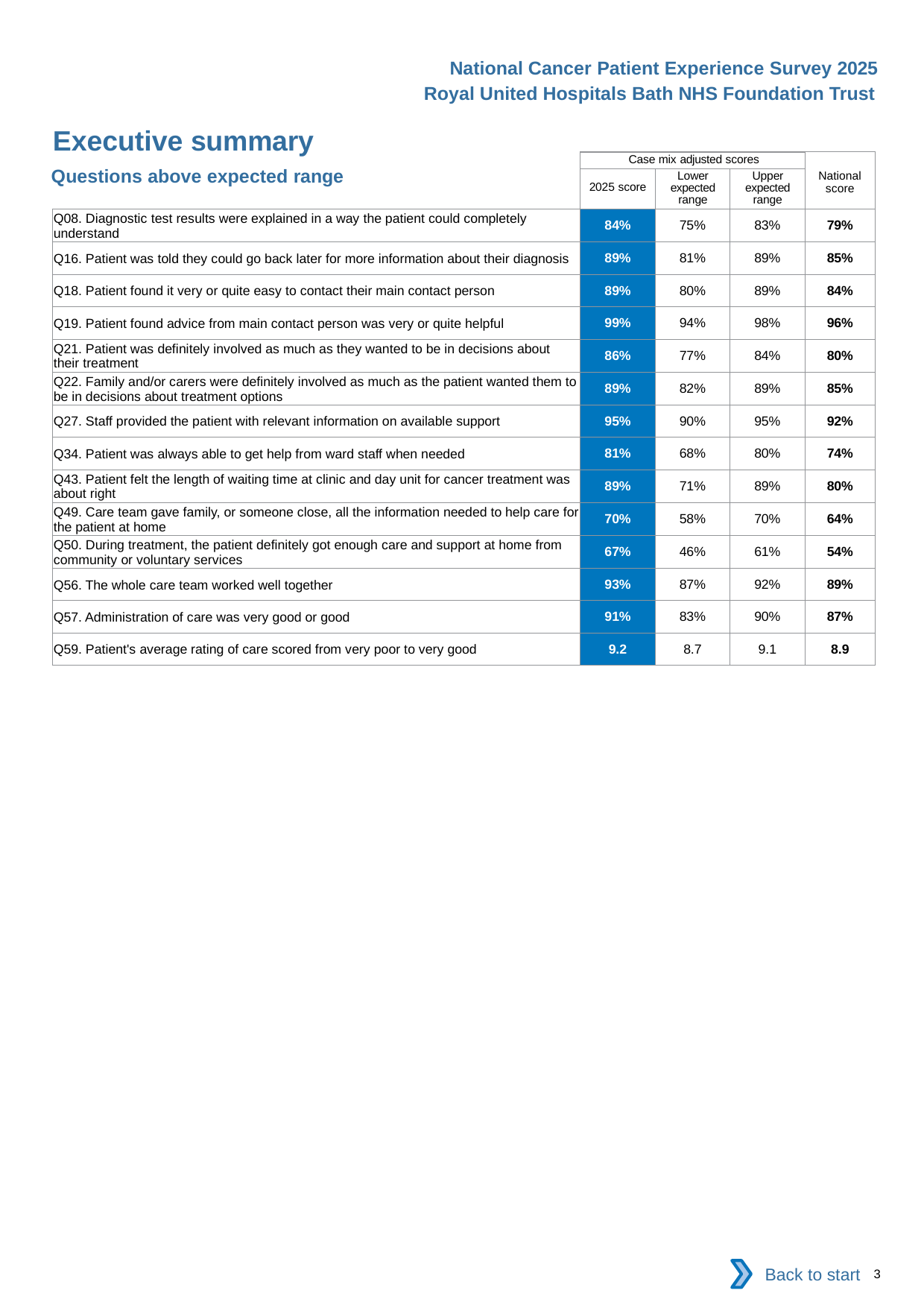

National Cancer Patient Experience Survey 2025
Royal United Hospitals Bath NHS Foundation Trust
Executive summary
|  | Case mix adjusted scores |  |  | National score |
| --- | --- | --- | --- | --- |
|  | 2025 score | Lower expected range | Upper expected range |  |
| Q08. Diagnostic test results were explained in a way the patient could completely understand | 84% | 75% | 83% | 79% |
| Q16. Patient was told they could go back later for more information about their diagnosis | 89% | 81% | 89% | 85% |
| Q18. Patient found it very or quite easy to contact their main contact person | 89% | 80% | 89% | 84% |
| Q19. Patient found advice from main contact person was very or quite helpful | 99% | 94% | 98% | 96% |
| Q21. Patient was definitely involved as much as they wanted to be in decisions about their treatment | 86% | 77% | 84% | 80% |
| Q22. Family and/or carers were definitely involved as much as the patient wanted them to be in decisions about treatment options | 89% | 82% | 89% | 85% |
| Q27. Staff provided the patient with relevant information on available support | 95% | 90% | 95% | 92% |
| Q34. Patient was always able to get help from ward staff when needed | 81% | 68% | 80% | 74% |
| Q43. Patient felt the length of waiting time at clinic and day unit for cancer treatment was about right | 89% | 71% | 89% | 80% |
| Q49. Care team gave family, or someone close, all the information needed to help care for the patient at home | 70% | 58% | 70% | 64% |
| Q50. During treatment, the patient definitely got enough care and support at home from community or voluntary services | 67% | 46% | 61% | 54% |
| Q56. The whole care team worked well together | 93% | 87% | 92% | 89% |
| Q57. Administration of care was very good or good | 91% | 83% | 90% | 87% |
| Q59. Patient's average rating of care scored from very poor to very good | 9.2 | 8.7 | 9.1 | 8.9 |
Questions above expected range
Back to start

3